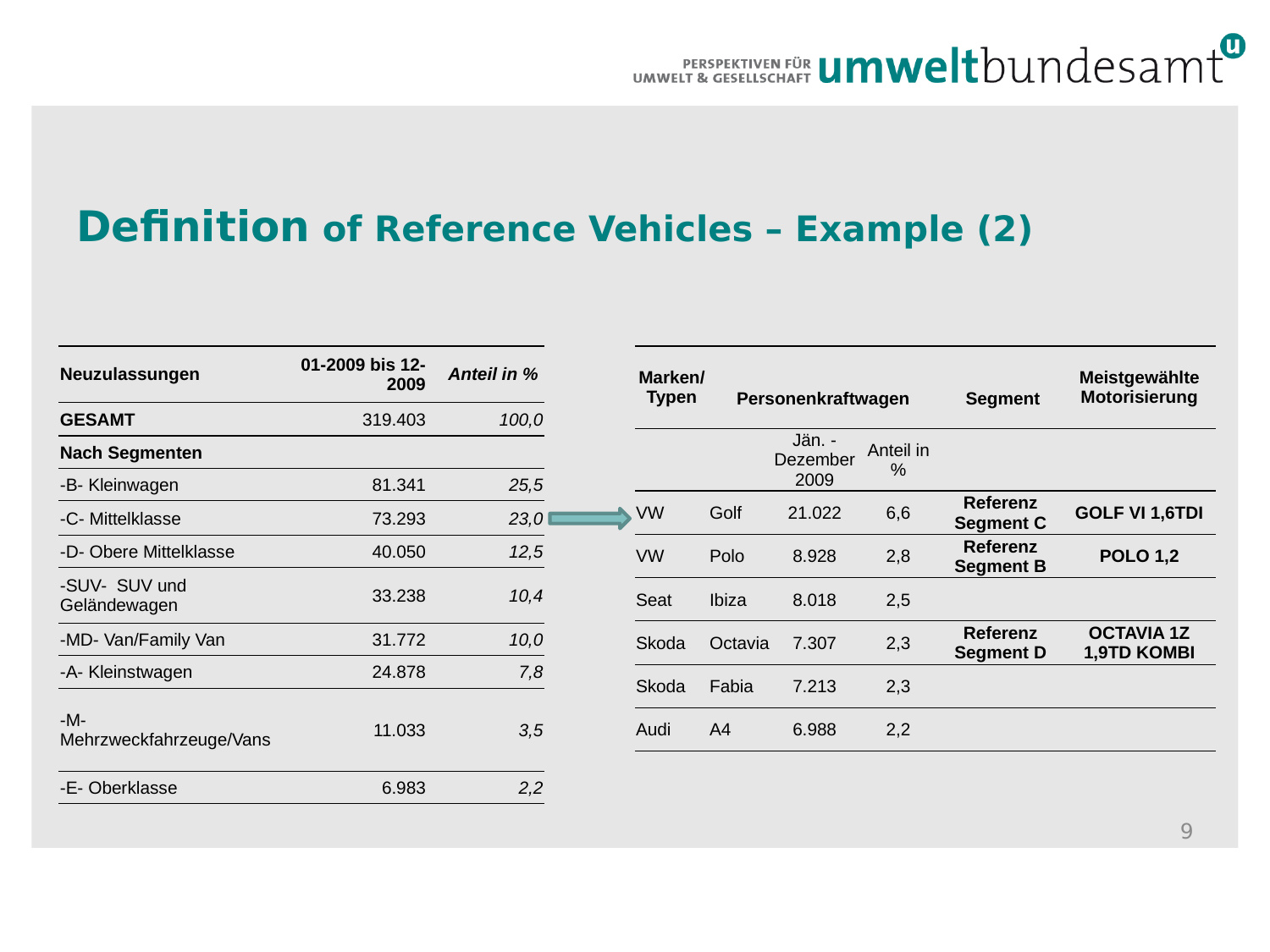

# Definition of Reference Vehicles – Example (2)
| Neuzulassungen | 01-2009 bis 12-2009 | Anteil in % |
| --- | --- | --- |
| GESAMT | 319.403 | 100,0 |
| Nach Segmenten |  |  |
| -B- Kleinwagen | 81.341 | 25,5 |
| -C- Mittelklasse | 73.293 | 23,0 |
| -D- Obere Mittelklasse | 40.050 | 12,5 |
| -SUV- SUV und Geländewagen | 33.238 | 10,4 |
| -MD- Van/Family Van | 31.772 | 10,0 |
| -A- Kleinstwagen | 24.878 | 7,8 |
| -M- Mehrzweckfahrzeuge/Vans | 11.033 | 3,5 |
| -E- Oberklasse | 6.983 | 2,2 |
| Marken/ Typen | Personenkraftwagen |  |  | Segment |  |  | Meistgewählte Motorisierung |
| --- | --- | --- | --- | --- | --- | --- | --- |
|  |  | Jän. - Dezember 2009 | Anteil in % |  |  |  |  |
| VW | Golf | 21.022 | 6,6 | Referenz Segment C |  |  | GOLF VI 1,6TDI |
| VW | Polo | 8.928 | 2,8 | Referenz Segment B |  |  | POLO 1,2 |
| Seat | Ibiza | 8.018 | 2,5 |  |  |  |  |
| Skoda | Octavia | 7.307 | 2,3 | Referenz Segment D |  |  | OCTAVIA 1Z 1,9TD KOMBI |
| Skoda | Fabia | 7.213 | 2,3 |  |  |  |  |
| Audi | A4 | 6.988 | 2,2 |  |  |  |  |

9